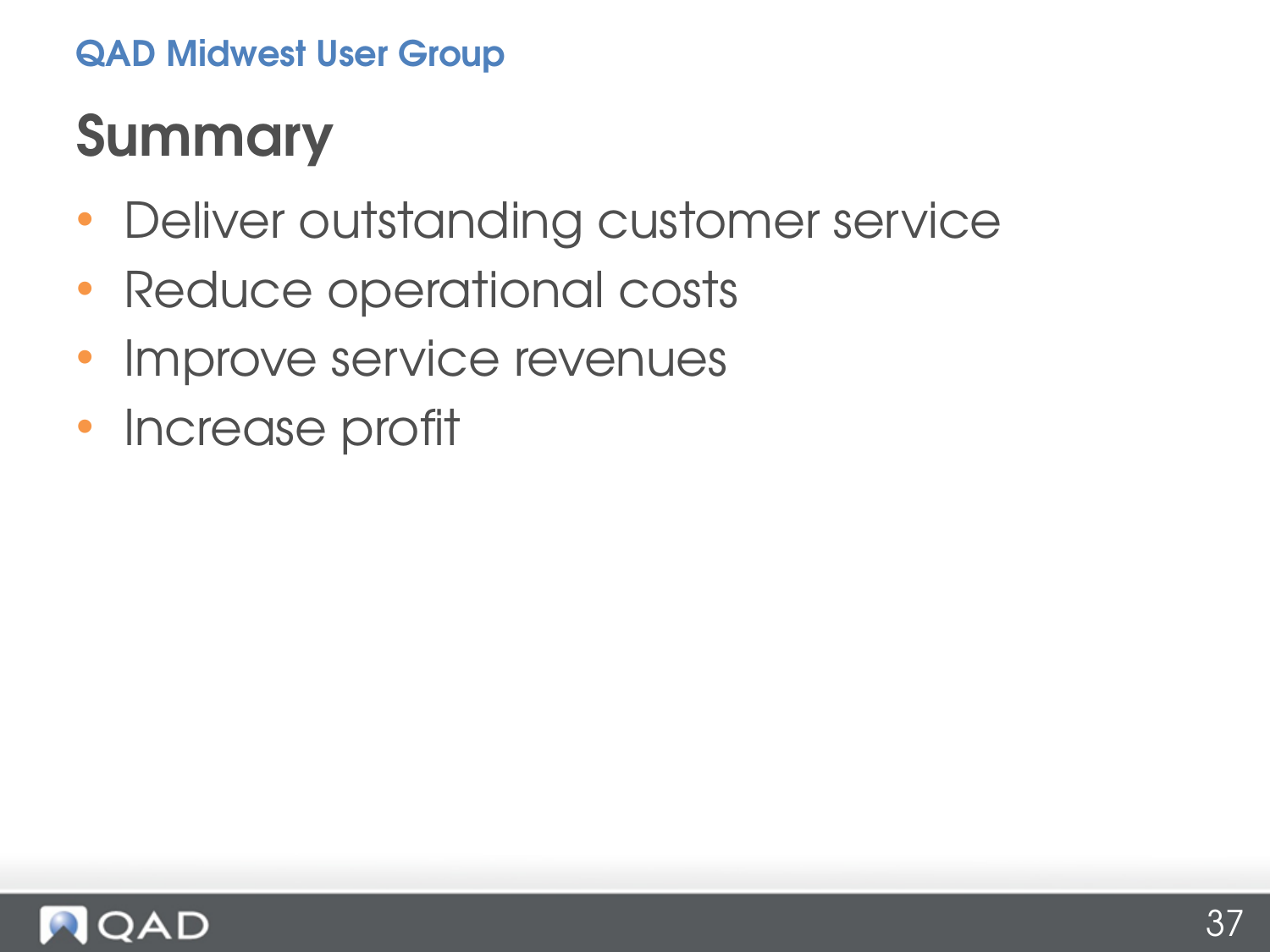

QAD Midwest User Group
# Summary
Deliver outstanding customer service
Reduce operational costs
Improve service revenues
Increase profit

37